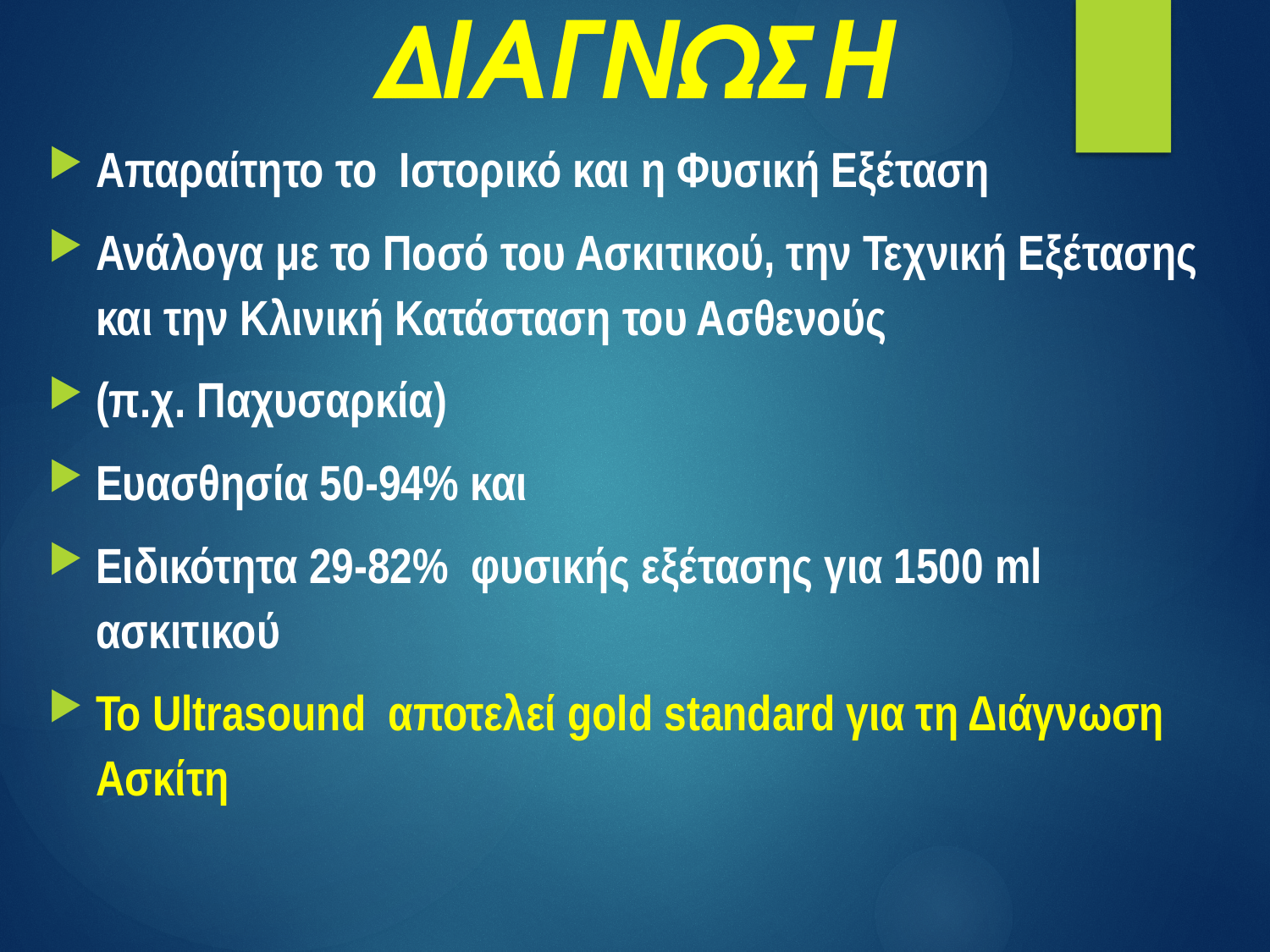

# ΔΙΑΓΝΩΣΗ
Απαραίτητο το  Ιστορικό και η Φυσική Εξέταση
Ανάλογα με το Ποσό του Ασκιτικού, την Τεχνική Εξέτασης και την Κλινική Κατάσταση του Ασθενούς
(π.χ. Παχυσαρκία)
Ευασθησία 50-94% και
Ειδικότητα 29-82%  φυσικής εξέτασης για 1500 ml ασκιτικού
Το Ultrasound  αποτελεί gold standard για τη Διάγνωση Ασκίτη